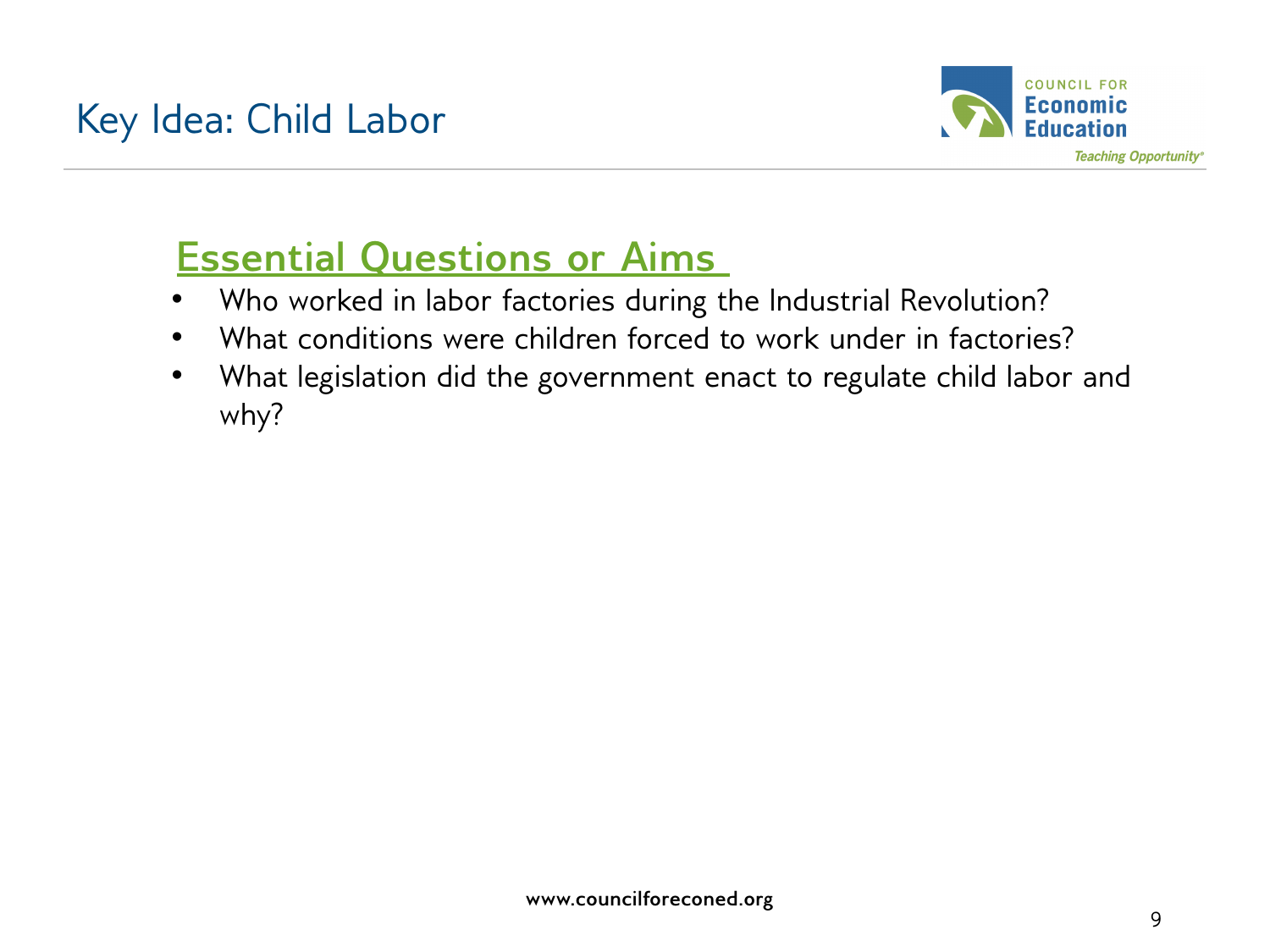

# Key Idea: Child Labor
Essential Questions or Aims
Who worked in labor factories during the Industrial Revolution?
What conditions were children forced to work under in factories?
What legislation did the government enact to regulate child labor and why?

www.councilforeconed.org
9